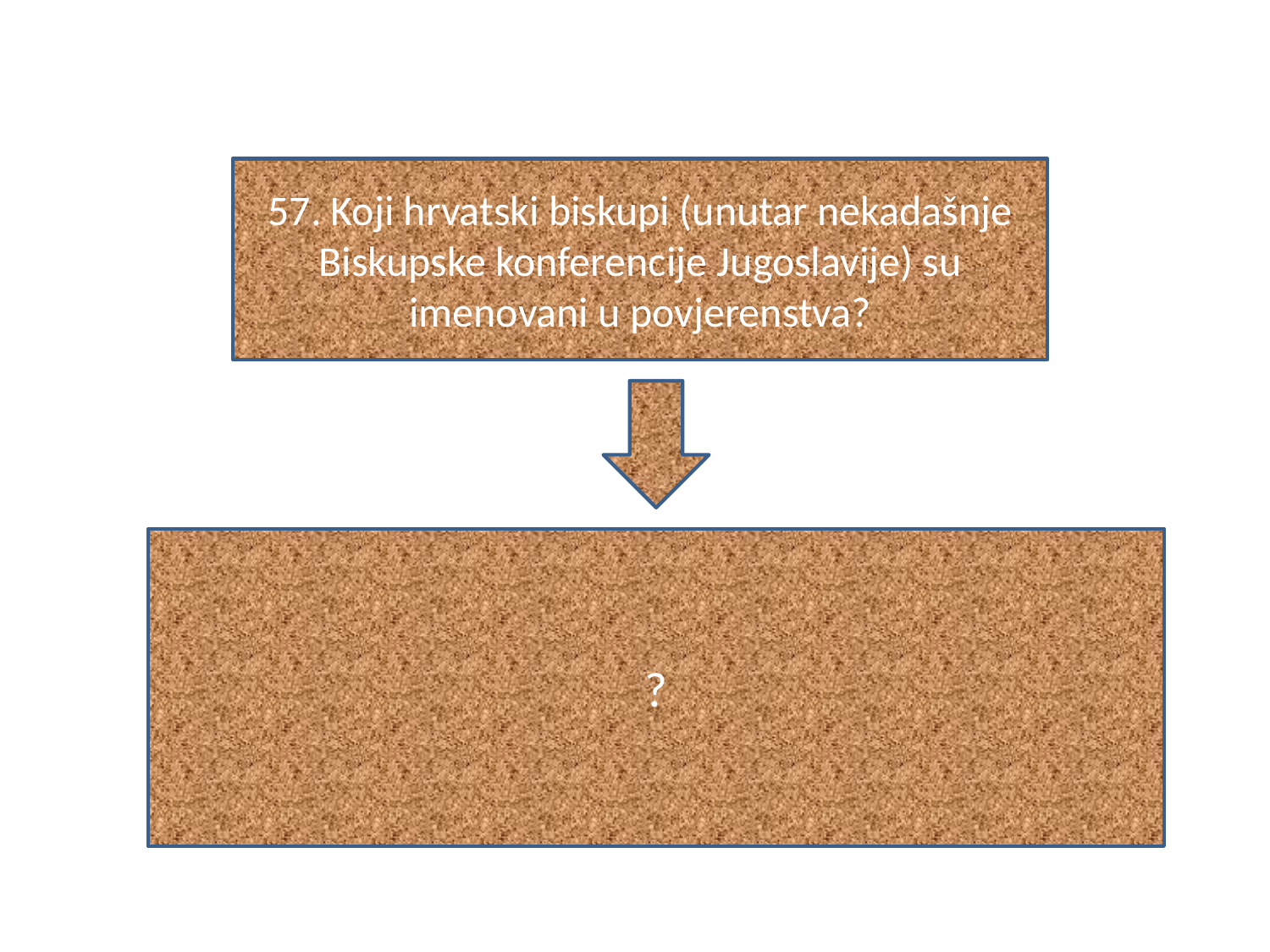

#
57. Koji hrvatski biskupi (unutar nekadašnje Biskupske konferencije Jugoslavije) su imenovani u povjerenstva?

?